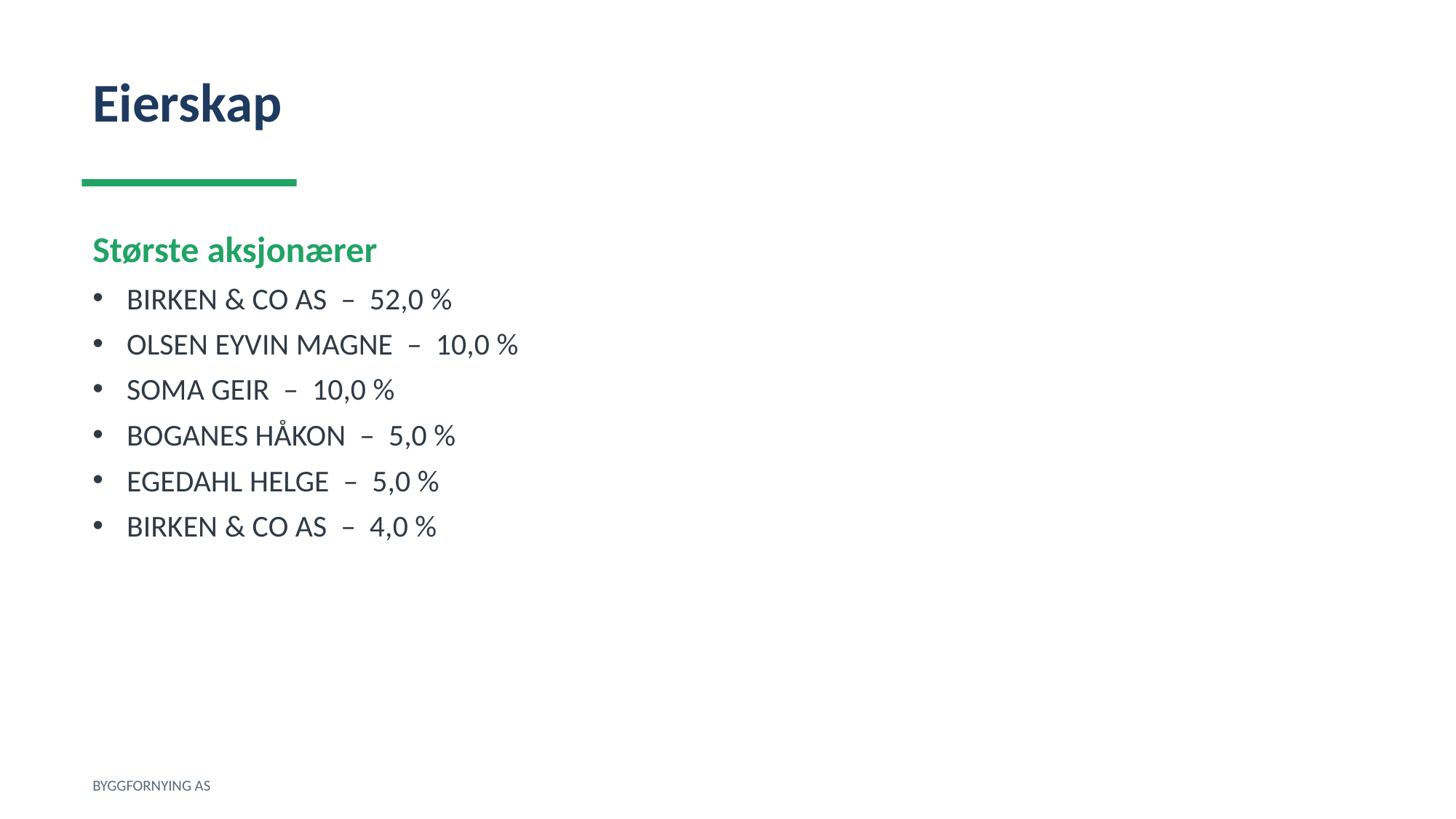

Eierskap

Største aksjonærer
BIRKEN & CO AS  –  52,0 %
OLSEN EYVIN MAGNE  –  10,0 %
SOMA GEIR  –  10,0 %
BOGANES HÅKON  –  5,0 %
EGEDAHL HELGE  –  5,0 %
BIRKEN & CO AS  –  4,0 %
BYGGFORNYING AS